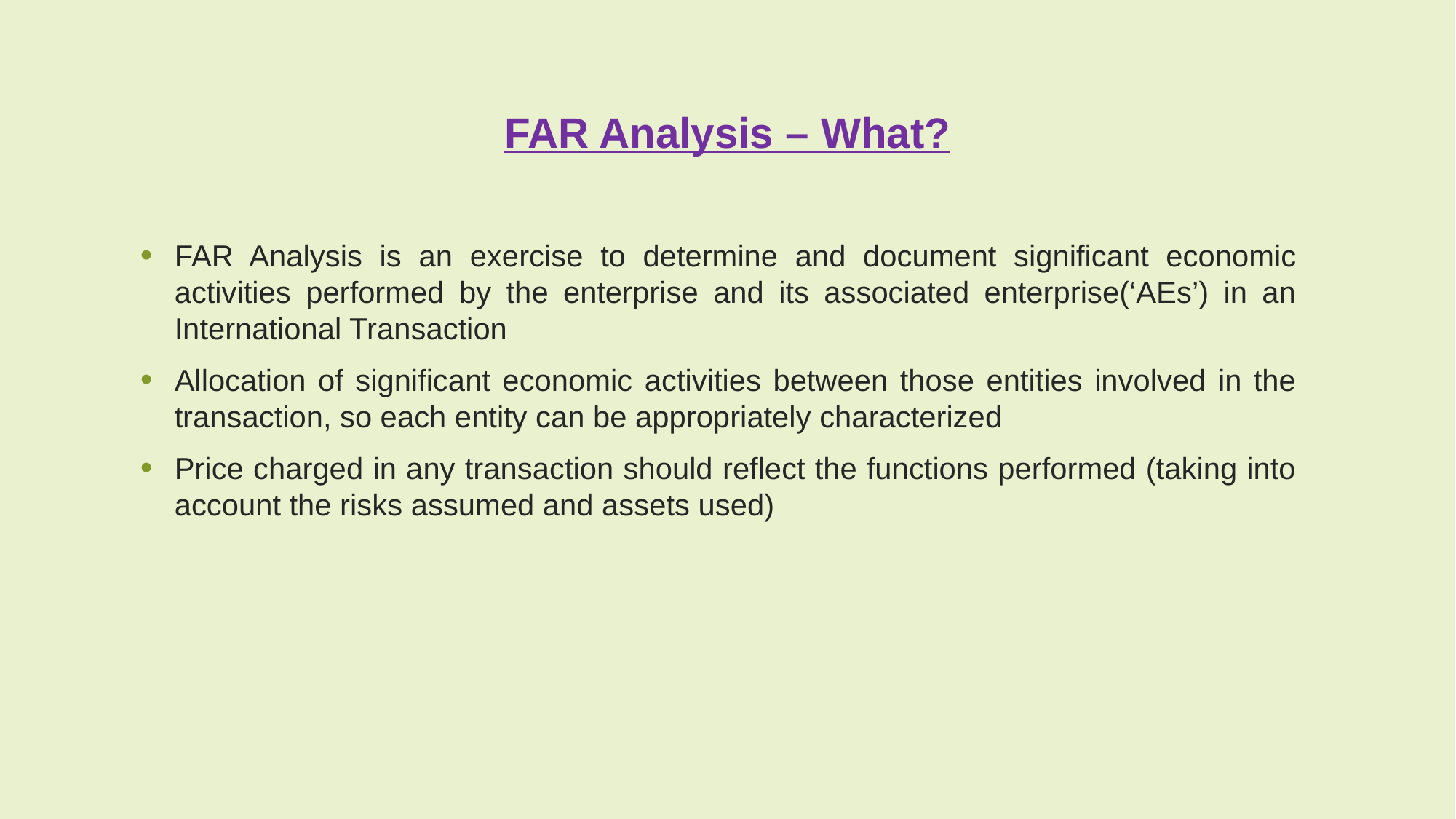

# FAR Analysis – What?
FAR Analysis is an exercise to determine and document significant economic activities performed by the enterprise and its associated enterprise(‘AEs’) in an International Transaction
Allocation of significant economic activities between those entities involved in the transaction, so each entity can be appropriately characterized
Price charged in any transaction should reflect the functions performed (taking into account the risks assumed and assets used)